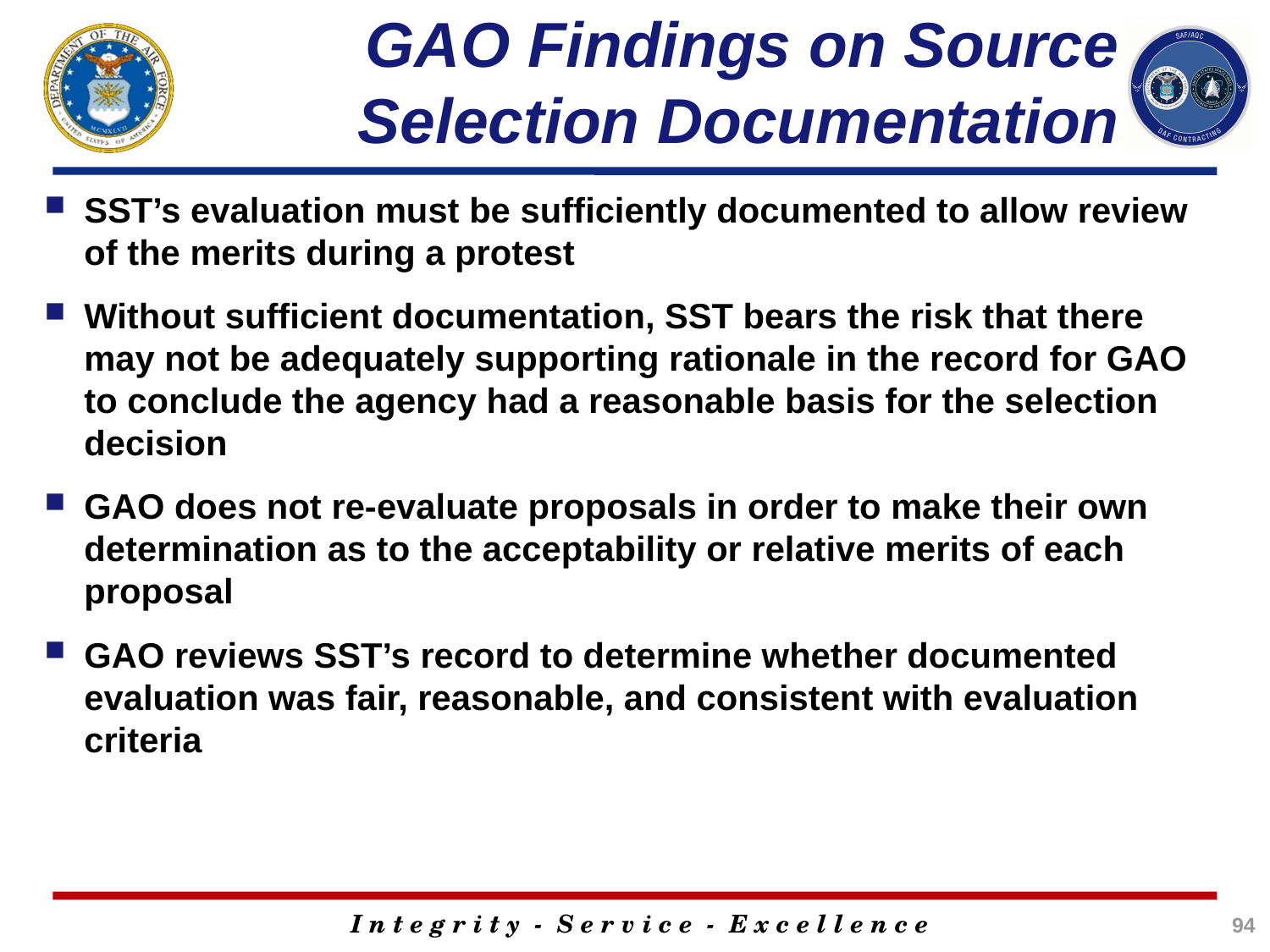

# GAO Findings on Source Selection Documentation
SST’s evaluation must be sufficiently documented to allow review of the merits during a protest
Without sufficient documentation, SST bears the risk that there may not be adequately supporting rationale in the record for GAO to conclude the agency had a reasonable basis for the selection decision
GAO does not re-evaluate proposals in order to make their own determination as to the acceptability or relative merits of each proposal
GAO reviews SST’s record to determine whether documented evaluation was fair, reasonable, and consistent with evaluation criteria

94